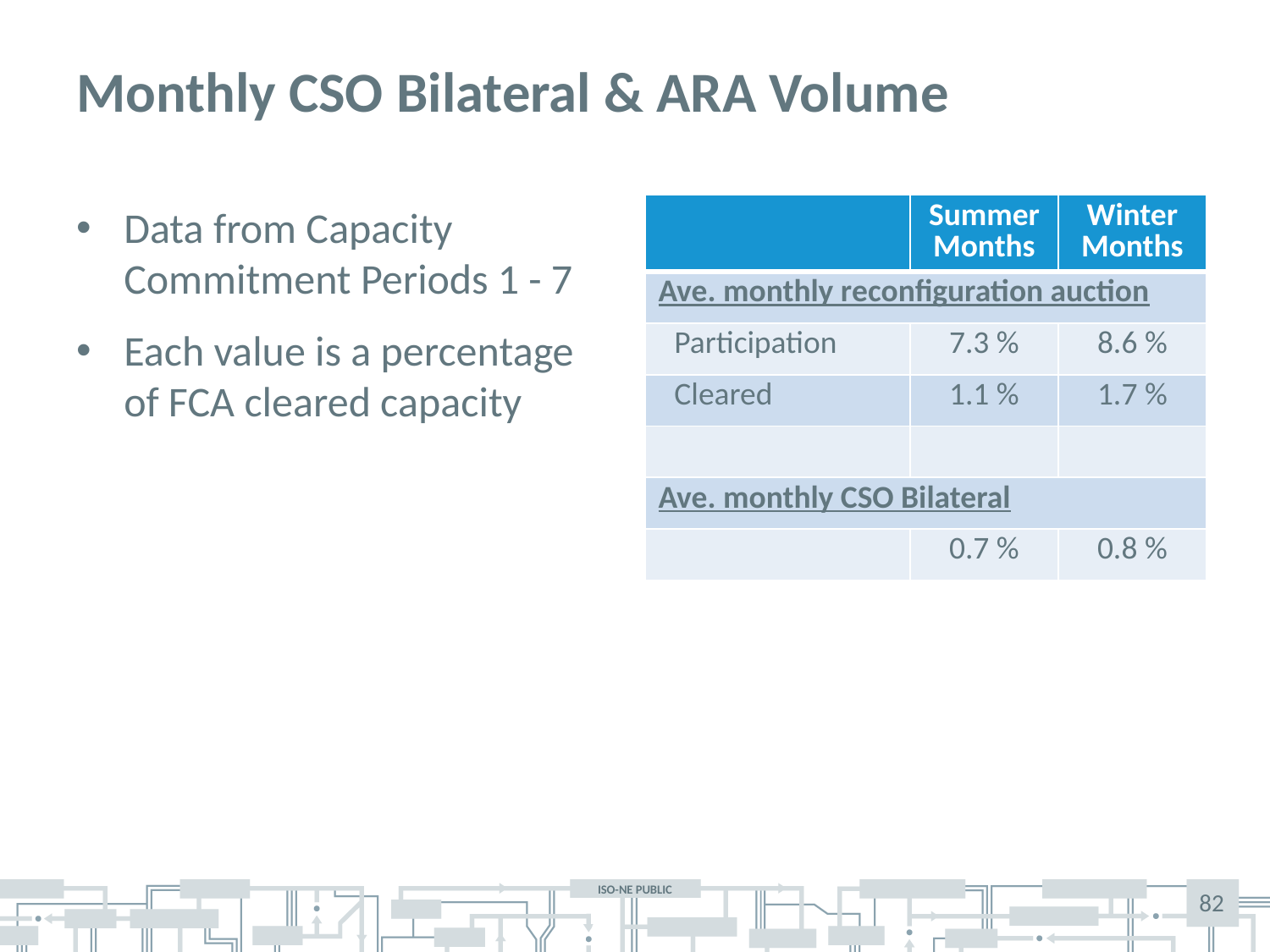

# Monthly CSO Bilateral & ARA Volume
|  | Summer Months | Winter Months |
| --- | --- | --- |
| Ave. monthly reconfiguration auction |  |  |
| Participation | 7.3 % | 8.6 % |
| Cleared | 1.1 % | 1.7 % |
|  |  |  |
| Ave. monthly CSO Bilateral |  |  |
|  | 0.7 % | 0.8 % |
Data from Capacity Commitment Periods 1 - 7
Each value is a percentage of FCA cleared capacity

82